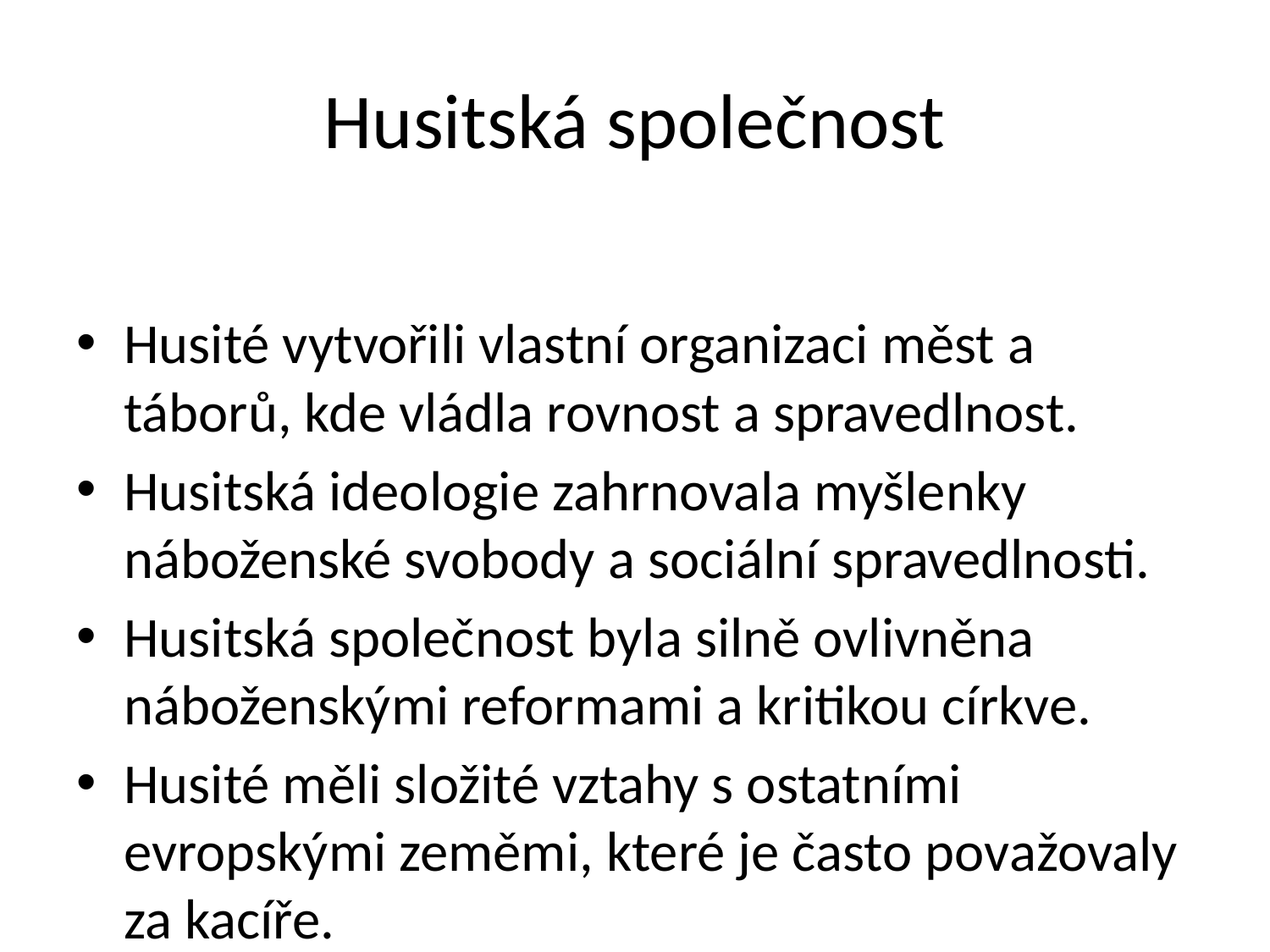

# Husitská společnost

Husité vytvořili vlastní organizaci měst a táborů, kde vládla rovnost a spravedlnost.
Husitská ideologie zahrnovala myšlenky náboženské svobody a sociální spravedlnosti.
Husitská společnost byla silně ovlivněna náboženskými reformami a kritikou církve.
Husité měli složité vztahy s ostatními evropskými zeměmi, které je často považovaly za kacíře.
Husitská kultura a tradice měly dlouhodobý vliv na českou společnost.